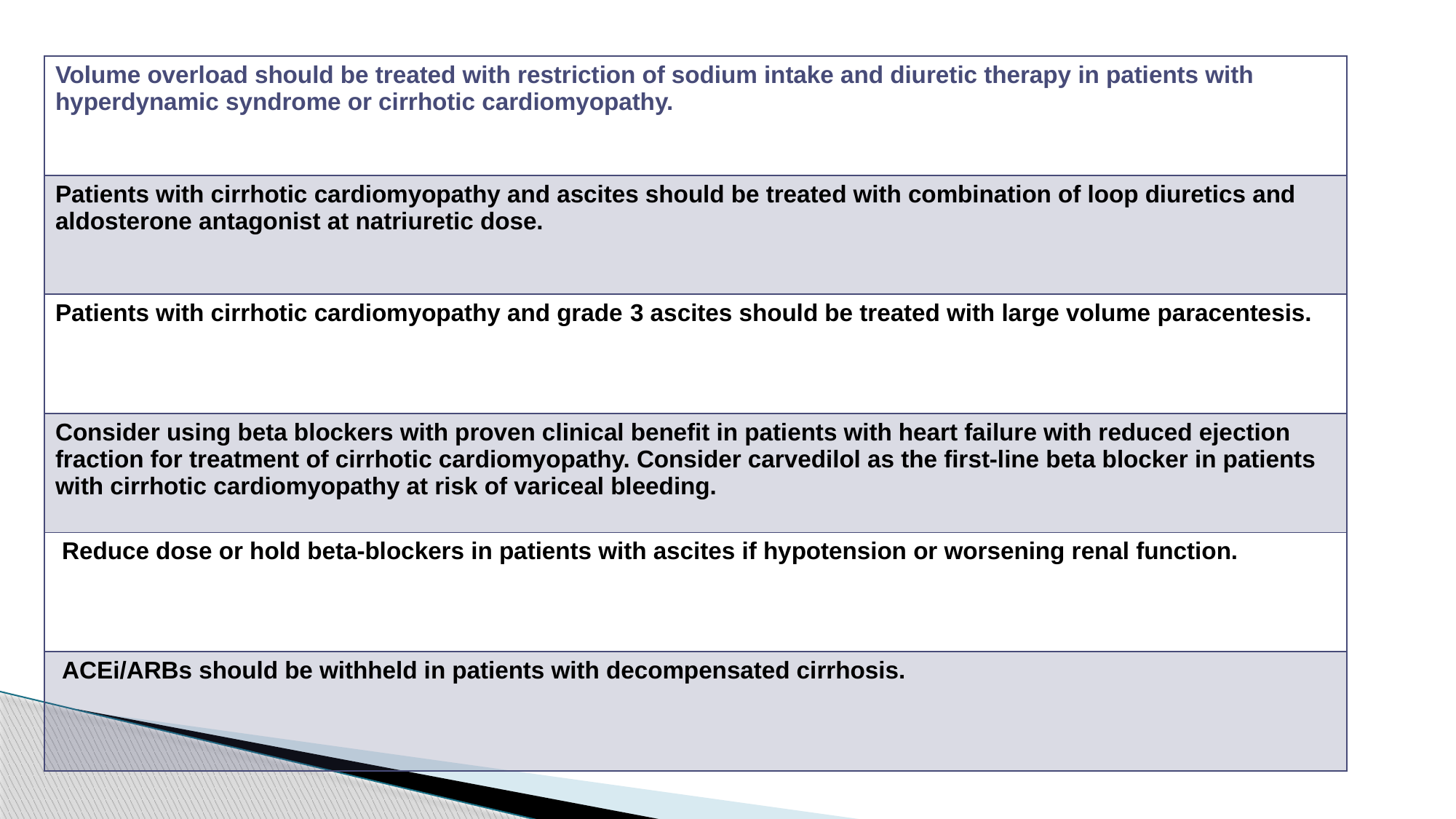

| Volume overload should be treated with restriction of sodium intake and diuretic therapy in patients with hyperdynamic syndrome or cirrhotic cardiomyopathy. |
| --- |
| Patients with cirrhotic cardiomyopathy and ascites should be treated with combination of loop diuretics and aldosterone antagonist at natriuretic dose. |
| Patients with cirrhotic cardiomyopathy and grade 3 ascites should be treated with large volume paracentesis. |
| Consider using beta blockers with proven clinical benefit in patients with heart failure with reduced ejection fraction for treatment of cirrhotic cardiomyopathy. Consider carvedilol as the first-line beta blocker in patients with cirrhotic cardiomyopathy at risk of variceal bleeding. |
| Reduce dose or hold beta-blockers in patients with ascites if hypotension or worsening renal function. |
| ACEi/ARBs should be withheld in patients with decompensated cirrhosis. |